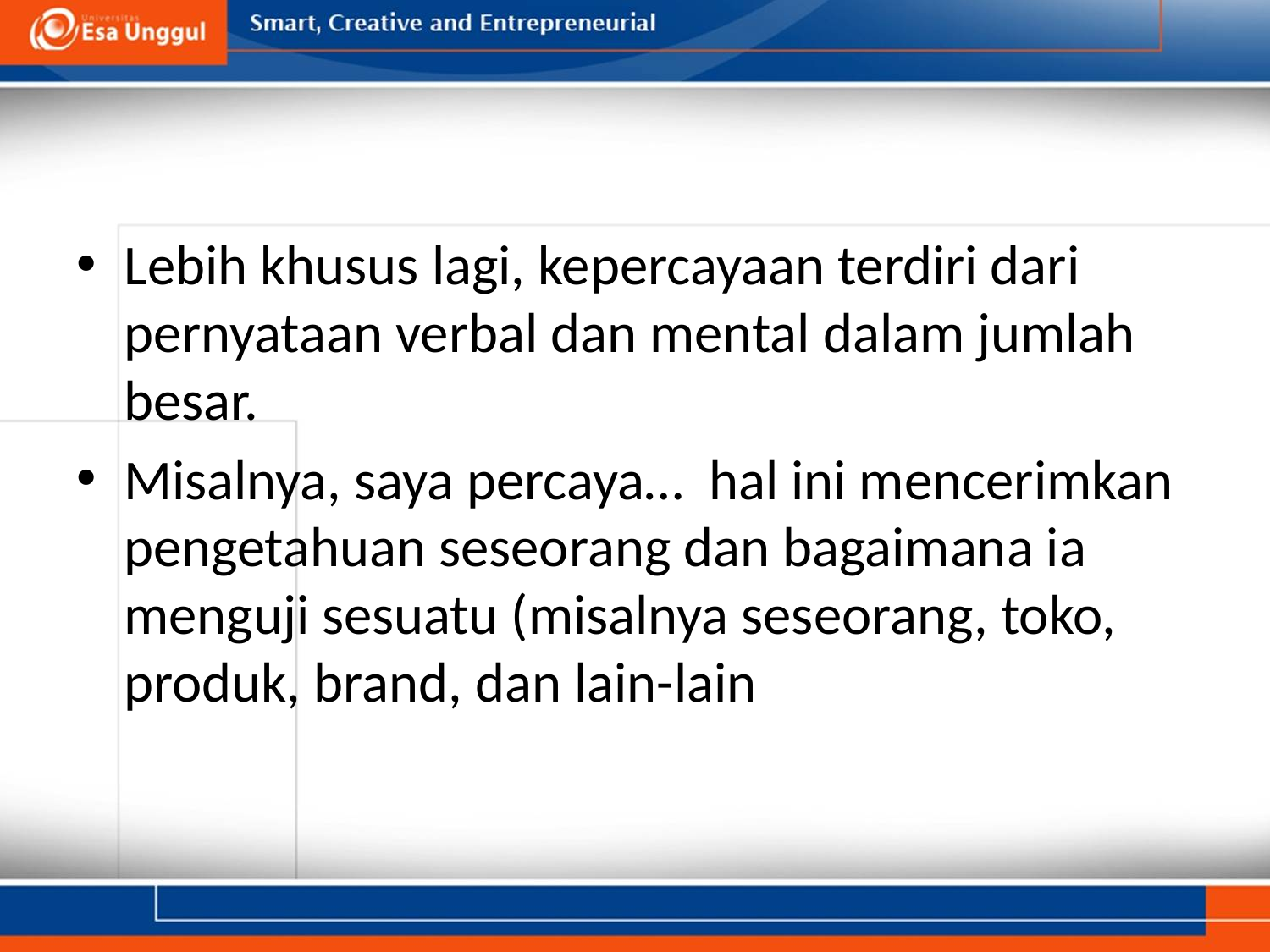

#
Lebih khusus lagi, kepercayaan terdiri dari pernyataan verbal dan mental dalam jumlah besar.
Misalnya, saya percaya…  hal ini mencerimkan pengetahuan seseorang dan bagaimana ia menguji sesuatu (misalnya seseorang, toko, produk, brand, dan lain-lain